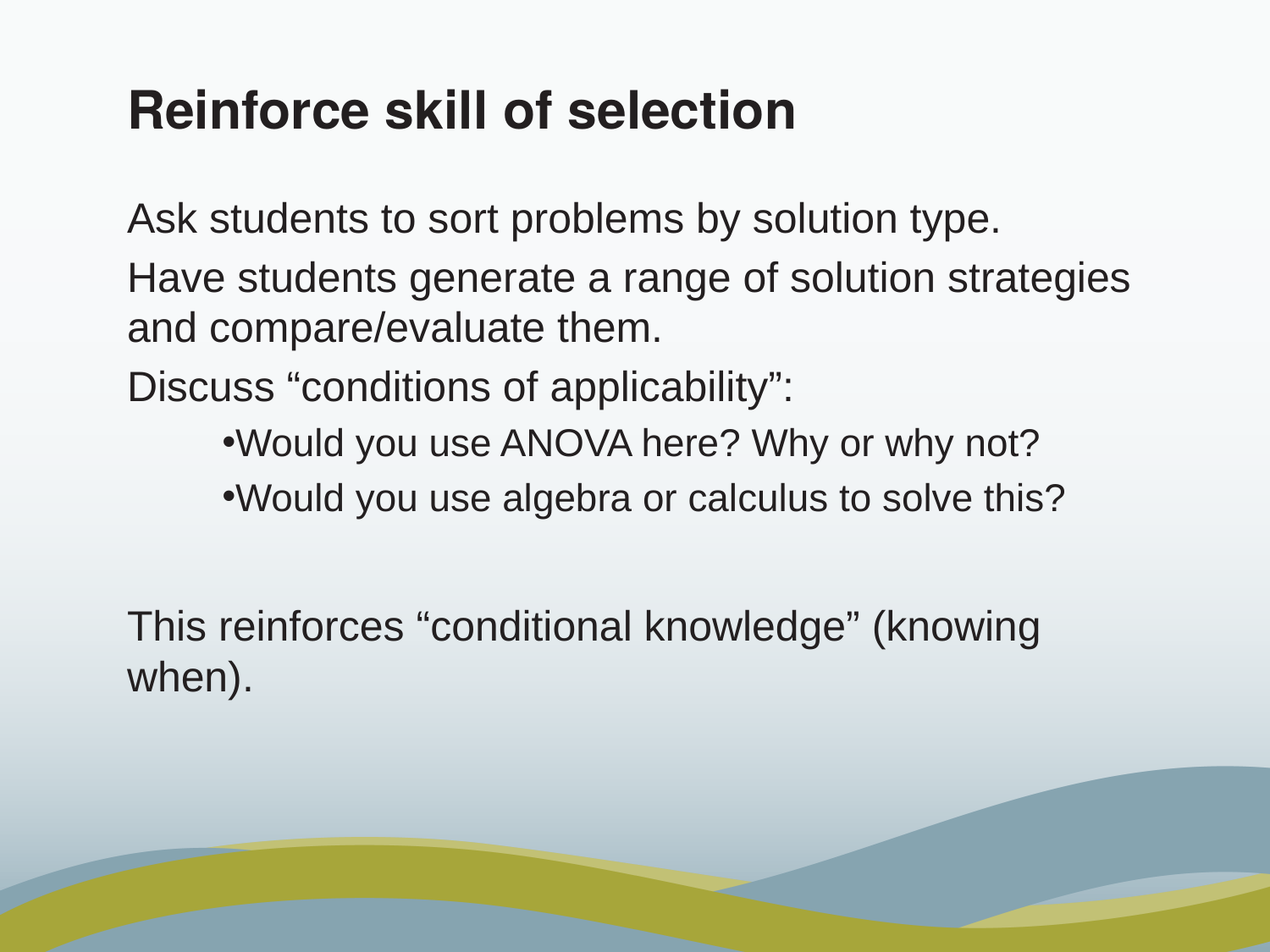

# Reinforce skill of selection
Ask students to sort problems by solution type.
Have students generate a range of solution strategies and compare/evaluate them.
Discuss “conditions of applicability”:
Would you use ANOVA here? Why or why not?
Would you use algebra or calculus to solve this?

This reinforces “conditional knowledge” (knowing when).